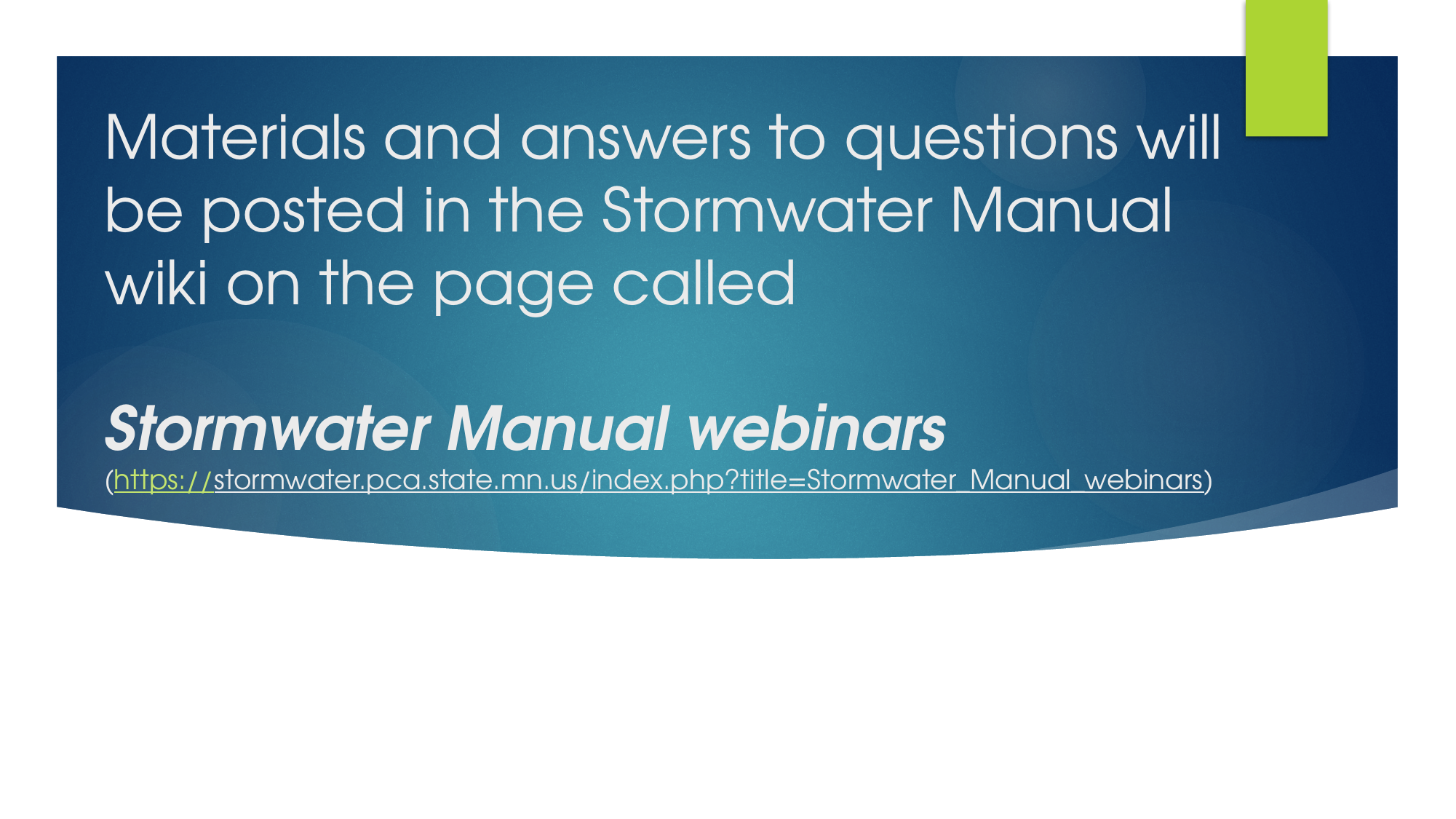

# Materials and answers to questions will be posted in the Stormwater Manual wiki on the page called Stormwater Manual webinars (https://stormwater.pca.state.mn.us/index.php?title=Stormwater_Manual_webinars)